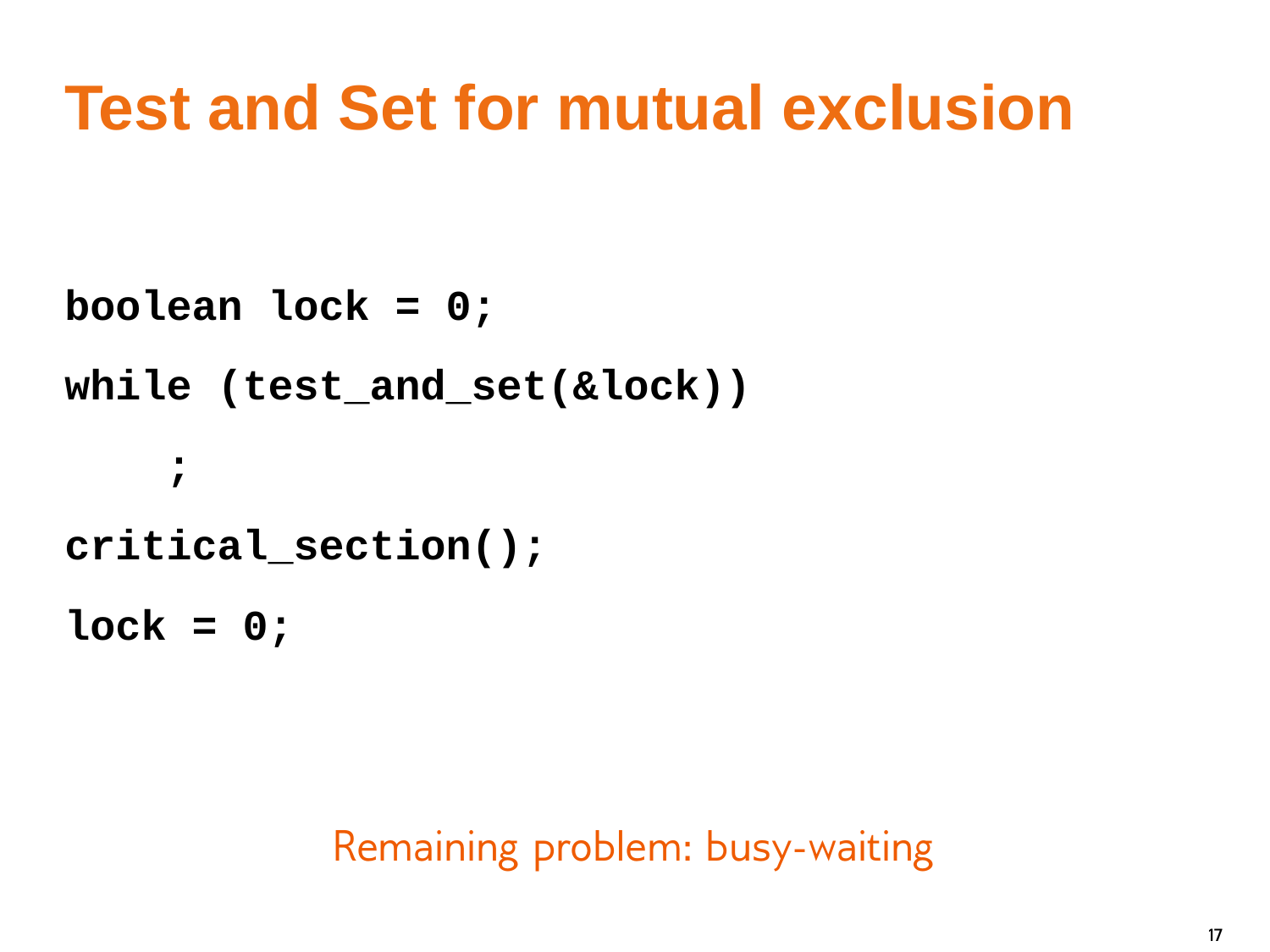

# Test and Set for mutual exclusion
boolean lock = 0;
while (test_and_set(&lock))
    ;
critical_section();
lock = 0;
Remaining problem: busy-waiting